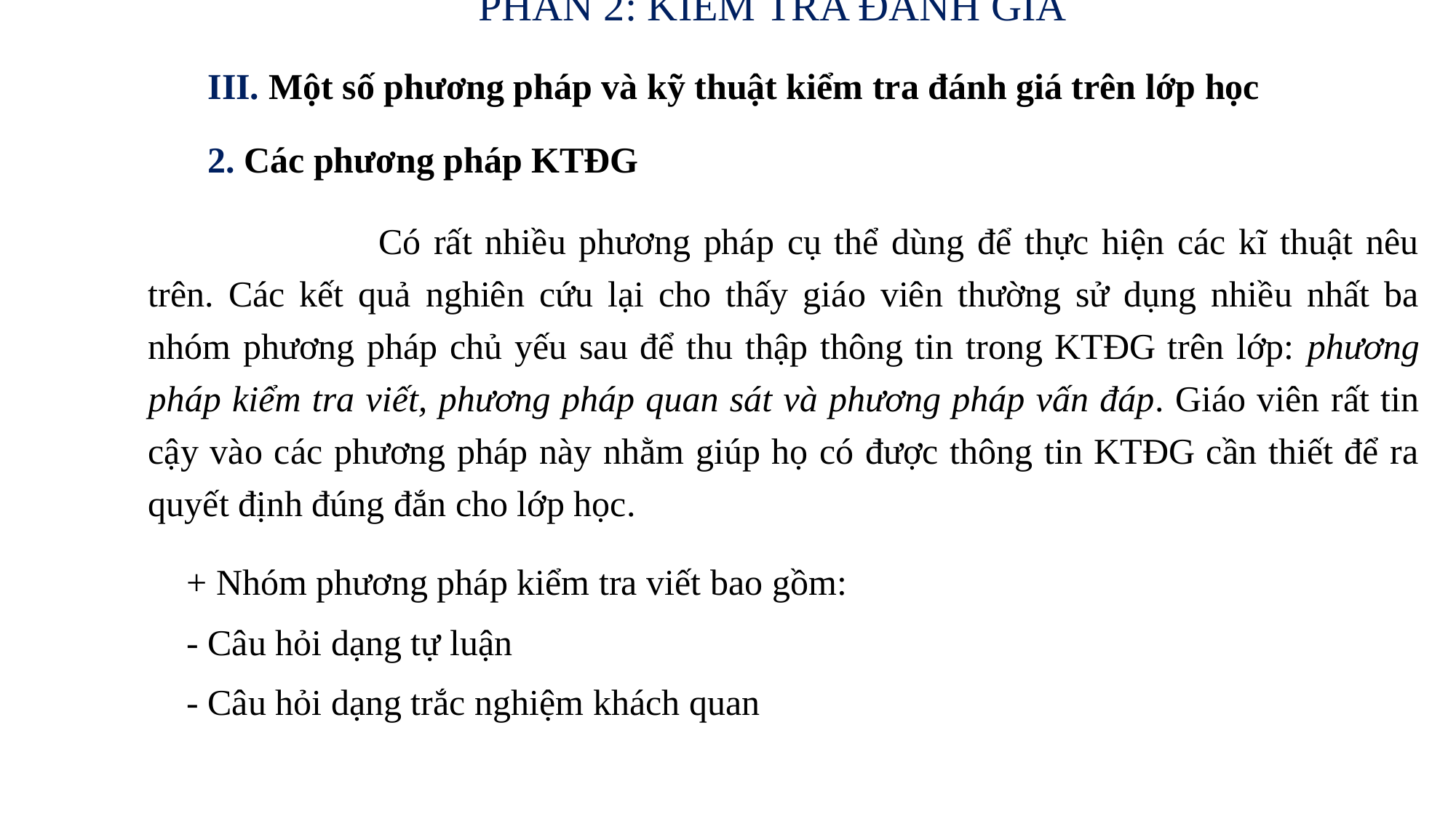

# PHẦN 2: KIỂM TRA ĐÁNH GIÁ
III. Một số phương pháp và kỹ thuật kiểm tra đánh giá trên lớp học

2. Các phương pháp KTĐG

			 Có rất nhiều phương pháp cụ thể dùng để thực hiện các kĩ thuật nêu trên. Các kết quả nghiên cứu lại cho thấy giáo viên thường sử dụng nhiều nhất ba nhóm phương pháp chủ yếu sau để thu thập thông tin trong KTĐG trên lớp: phương pháp kiểm tra viết, phương pháp quan sát và phương pháp vấn đáp. Giáo viên rất tin cậy vào các phương pháp này nhằm giúp họ có được thông tin KTĐG cần thiết để ra quyết định đúng đắn cho lớp học.

	+ Nhóm phương pháp kiểm tra viết bao gồm:
	- Câu hỏi dạng tự luận
	- Câu hỏi dạng trắc nghiệm khách quan